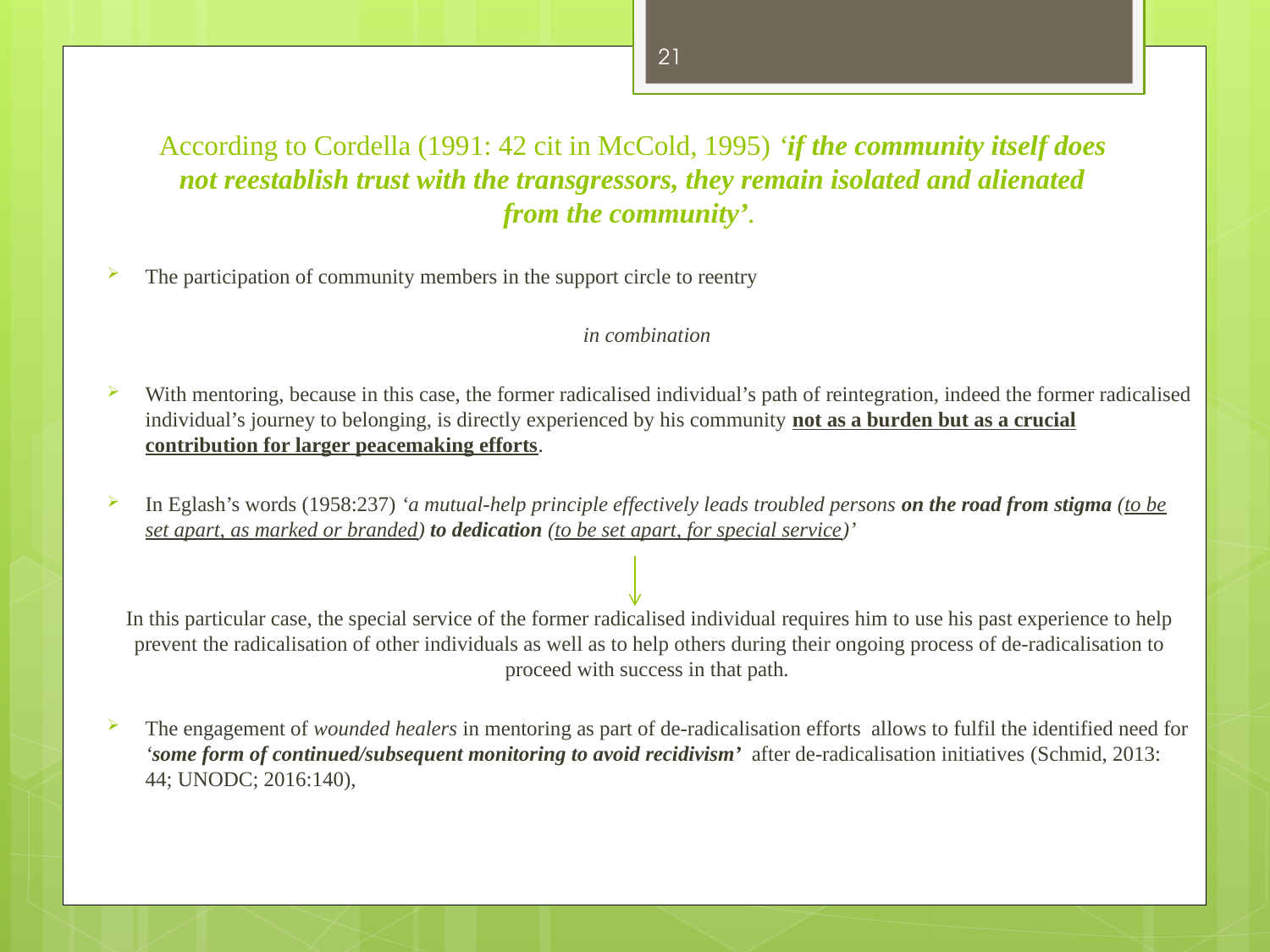

21
# According to Cordella (1991: 42 cit in McCold, 1995) ‘if the community itself does not reestablish trust with the transgressors, they remain isolated and alienated from the community’.
The participation of community members in the support circle to reentry

in combination

With mentoring, because in this case, the former radicalised individual’s path of reintegration, indeed the former radicalised individual’s journey to belonging, is directly experienced by his community not as a burden but as a crucial contribution for larger peacemaking efforts.

In Eglash’s words (1958:237) ‘a mutual-help principle effectively leads troubled persons on the road from stigma (to be set apart, as marked or branded) to dedication (to be set apart, for special service)’

In this particular case, the special service of the former radicalised individual requires him to use his past experience to help prevent the radicalisation of other individuals as well as to help others during their ongoing process of de-radicalisation to proceed with success in that path.

The engagement of wounded healers in mentoring as part of de-radicalisation efforts  allows to fulfil the identified need for ‘some form of continued/subsequent monitoring to avoid recidivism’  after de-radicalisation initiatives (Schmid, 2013: 44; UNODC; 2016:140),